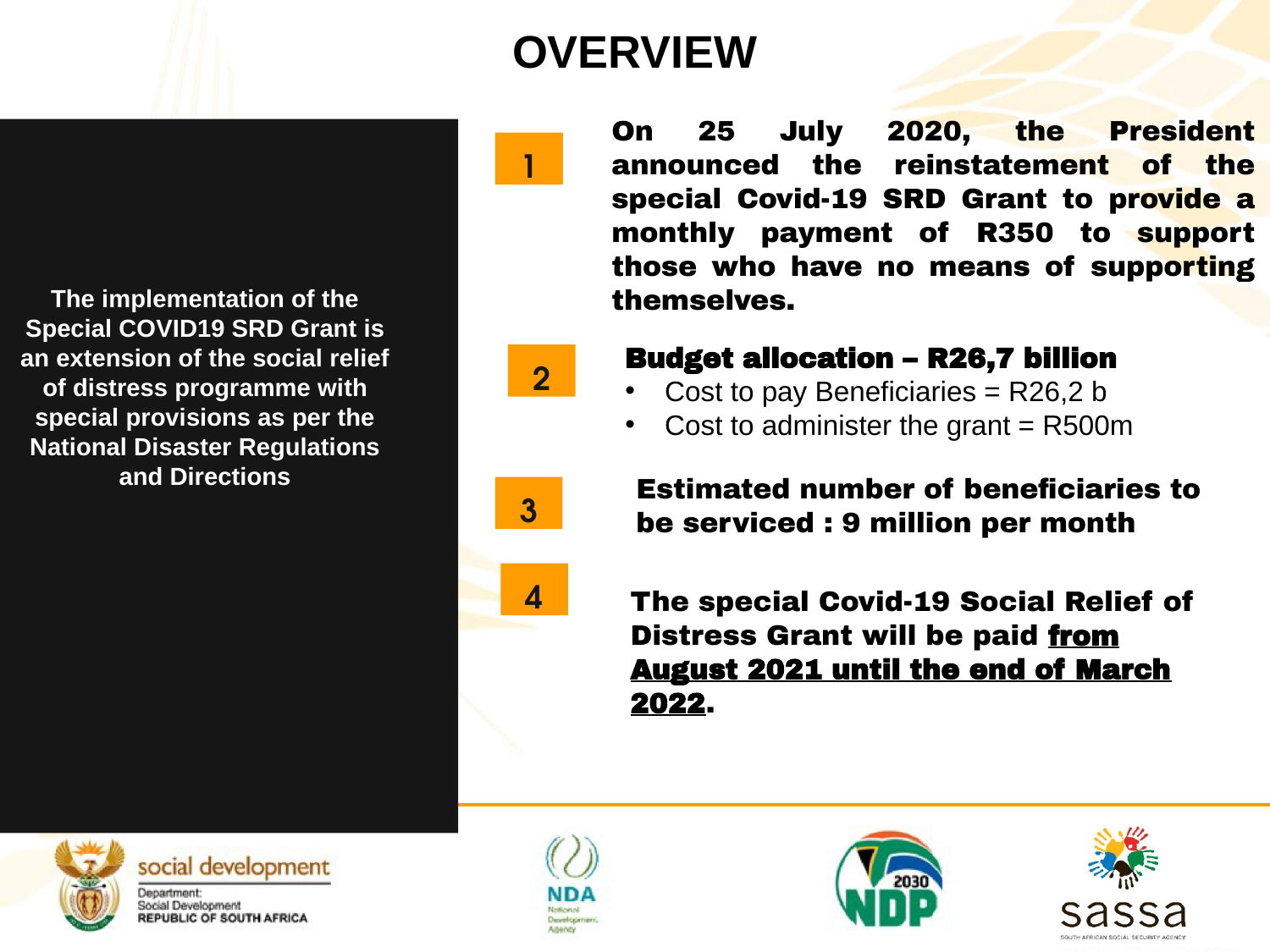

# OVERVIEW
On 25 July 2020, the President announced the reinstatement of the special Covid-19 SRD Grant to provide a monthly payment of R350 to support those who have no means of supporting themselves.

1
The implementation of the Special COVID19 SRD Grant is an extension of the social relief of distress programme with special provisions as per the National Disaster Regulations and Directions
Budget allocation – R26,7 billion
Cost to pay Beneficiaries = R26,2 b
Cost to administer the grant = R500m
2
Estimated number of beneficiaries to be serviced : 9 million per month
3
4
The special Covid-19 Social Relief of Distress Grant will be paid from August 2021 until the end of March 2022.
13
©Rapid Payments Programme All rights reserved